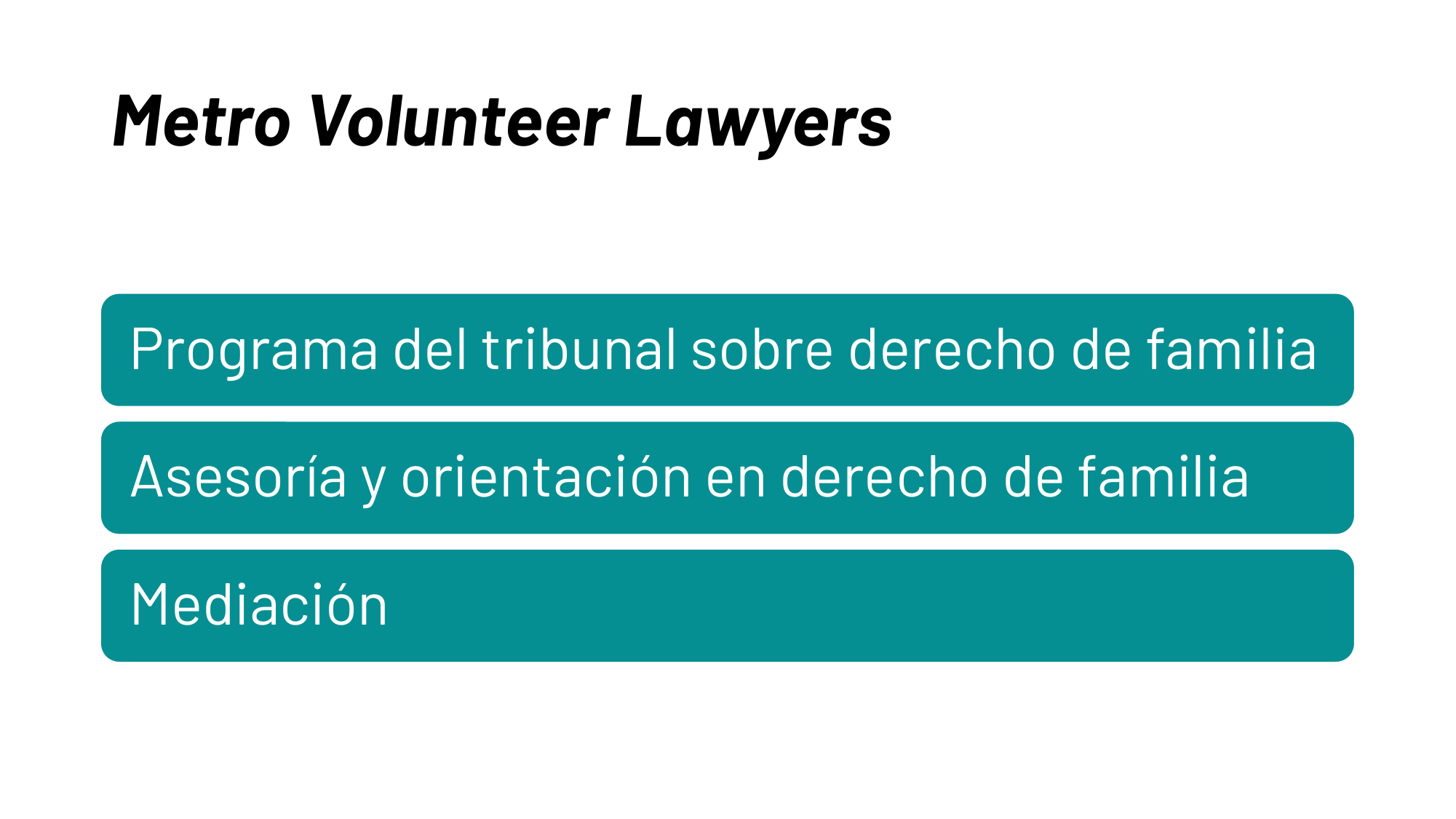

# Metro Volunteer Lawyers
Programa del tribunal sobre derecho de familia
Asesoría y orientación en derecho de familia
Mediación